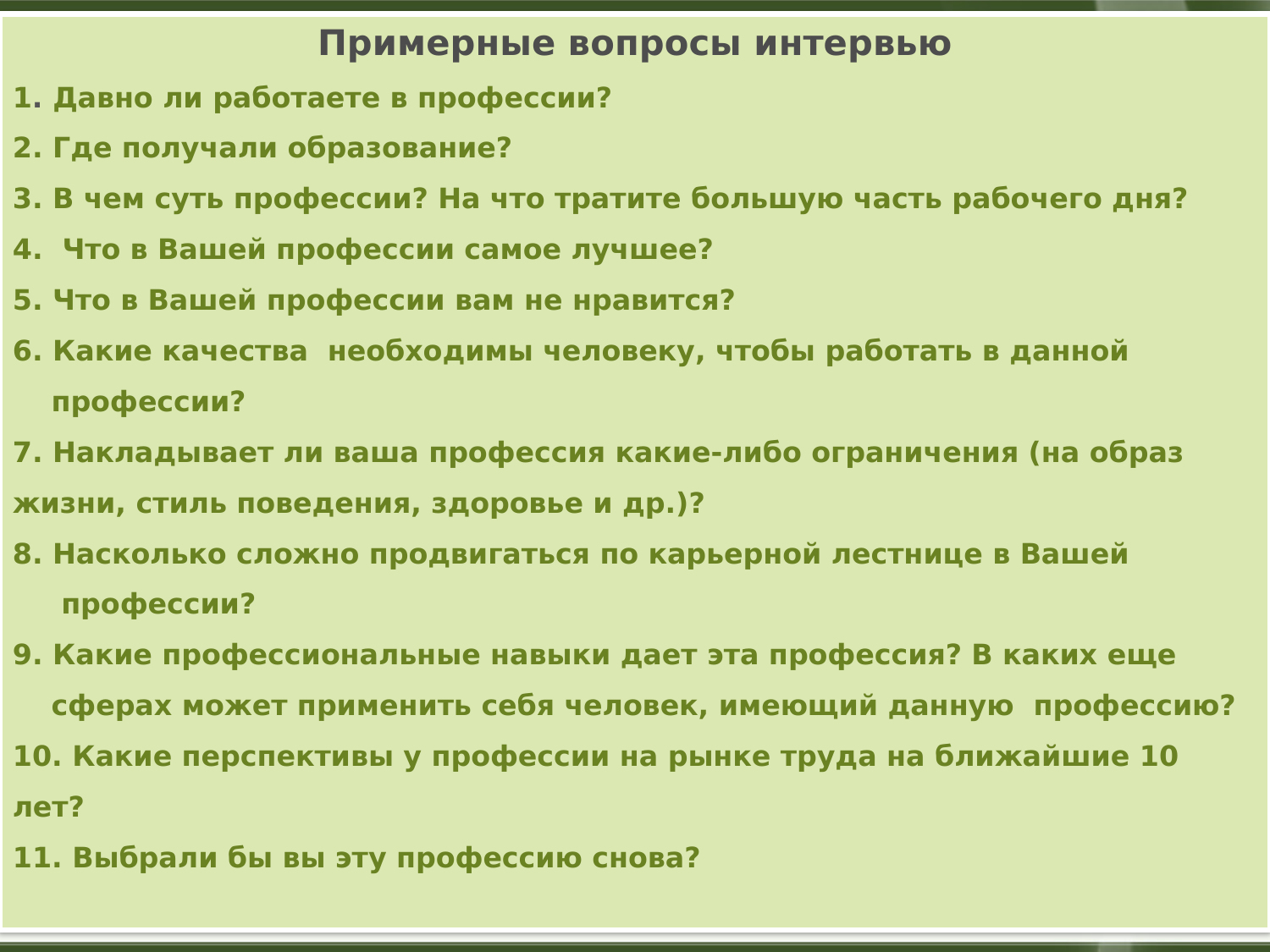

Примерные вопросы интервью
1. Давно ли работаете в профессии?
2. Где получали образование?
3. В чем суть профессии? На что тратите большую часть рабочего дня?
4.  Что в Вашей профессии самое лучшее?
5. Что в Вашей профессии вам не нравится?
6. Какие качества  необходимы человеку, чтобы работать в данной
    профессии?
7. Накладывает ли ваша профессия какие-либо ограничения (на образ жизни, стиль поведения, здоровье и др.)?
8. Насколько сложно продвигаться по карьерной лестнице в Вашей
     профессии?
9. Какие профессиональные навыки дает эта профессия? В каких еще
    сферах может применить себя человек, имеющий данную  профессию?
10. Какие перспективы у профессии на рынке труда на ближайшие 10 лет?
11. Выбрали бы вы эту профессию снова?